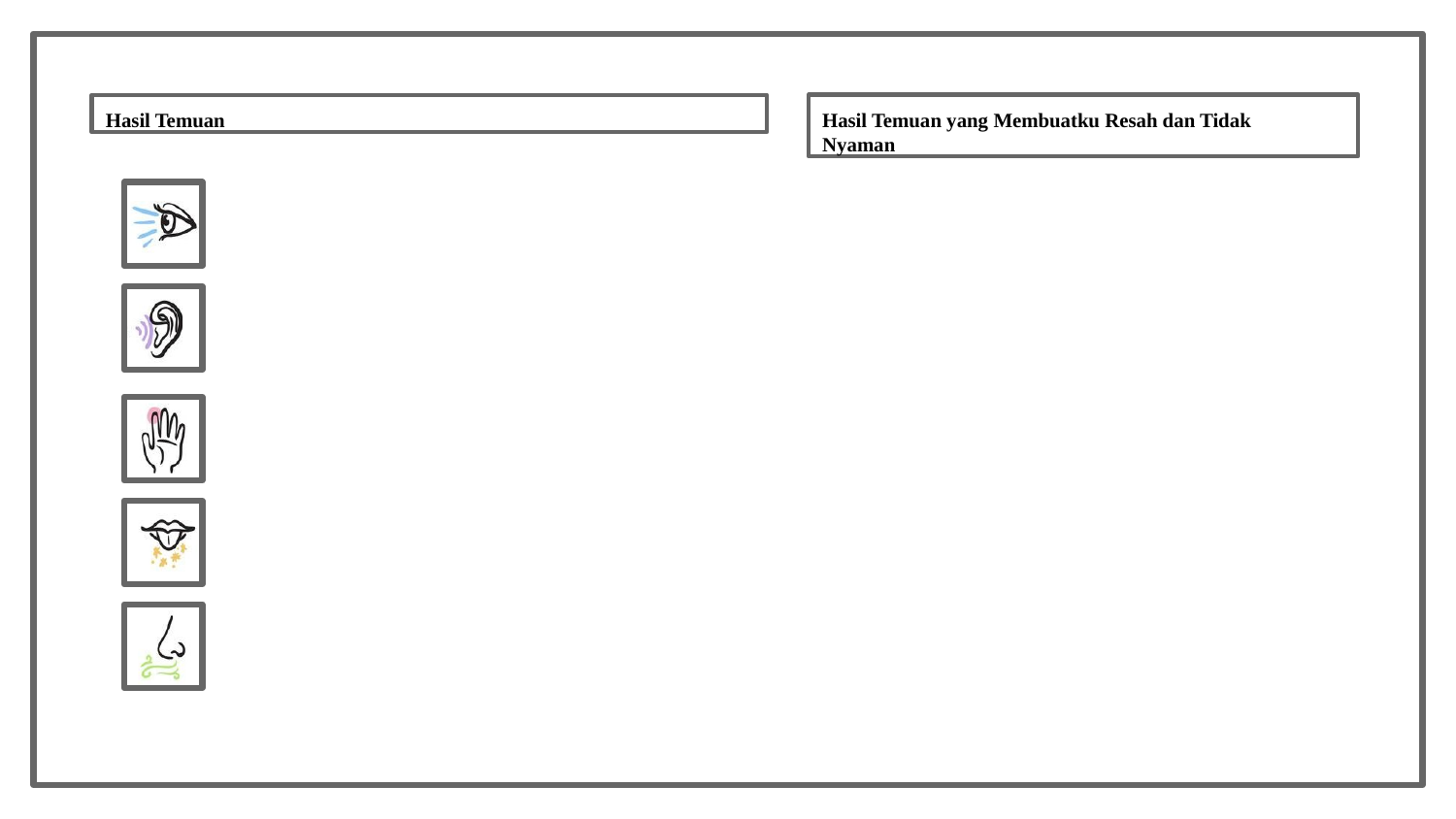

Hasil Temuan
Hasil Temuan yang Membuatku Resah dan Tidak  Nyaman